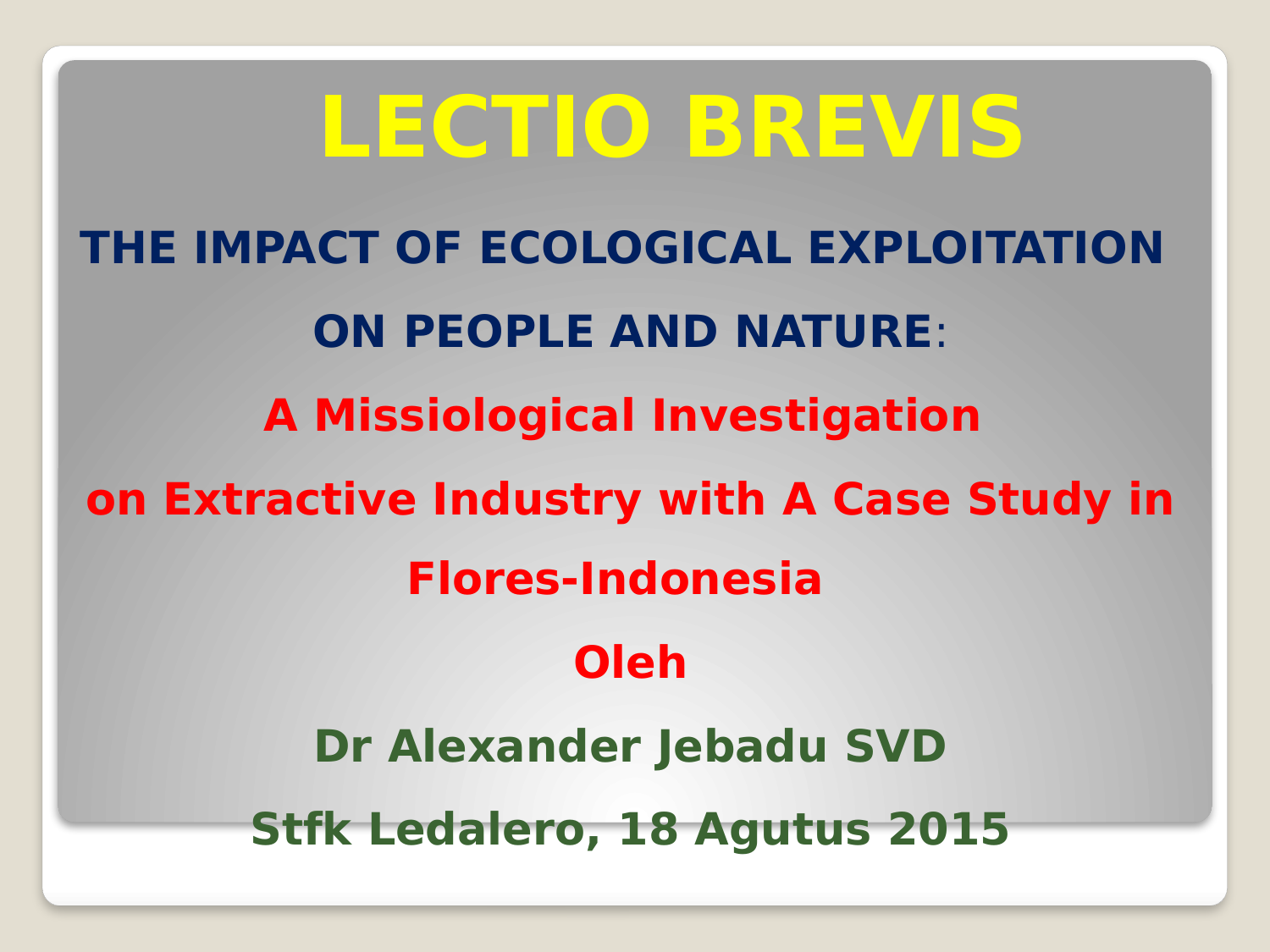

# LECTIO BREVIS
THE IMPACT OF ECOLOGICAL EXPLOITATION
ON PEOPLE AND NATURE:
A Missiological Investigation
on Extractive Industry with A Case Study in Flores-Indonesia
Oleh
Dr Alexander Jebadu SVD
Stfk Ledalero, 18 Agutus 2015